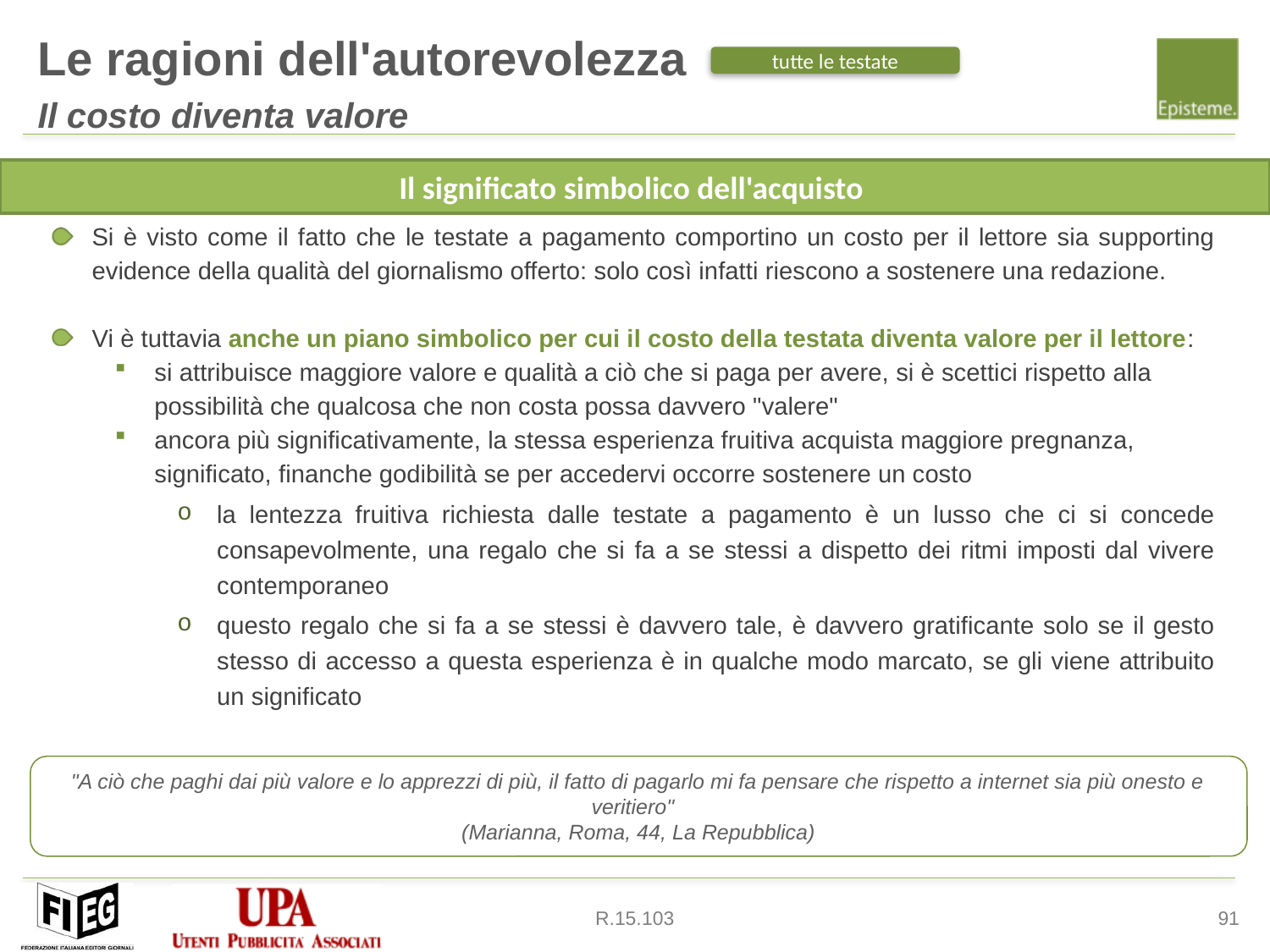

Le ragioni dell'autorevolezza
Il costo diventa valore
tutte le testate

Si è visto come il fatto che le testate a pagamento comportino un costo per il lettore sia supporting evidence della qualità del giornalismo offerto: solo così infatti riescono a sostenere una redazione.

Vi è tuttavia anche un piano simbolico per cui il costo della testata diventa valore per il lettore:
si attribuisce maggiore valore e qualità a ciò che si paga per avere, si è scettici rispetto alla possibilità che qualcosa che non costa possa davvero "valere"
ancora più significativamente, la stessa esperienza fruitiva acquista maggiore pregnanza, significato, finanche godibilità se per accedervi occorre sostenere un costo
la lentezza fruitiva richiesta dalle testate a pagamento è un lusso che ci si concede consapevolmente, una regalo che si fa a se stessi a dispetto dei ritmi imposti dal vivere contemporaneo
questo regalo che si fa a se stessi è davvero tale, è davvero gratificante solo se il gesto stesso di accesso a questa esperienza è in qualche modo marcato, se gli viene attribuito un significato
Il significato simbolico dell'acquisto
"A ciò che paghi dai più valore e lo apprezzi di più, il fatto di pagarlo mi fa pensare che rispetto a internet sia più onesto e veritiero"
(Marianna, Roma, 44, La Repubblica)